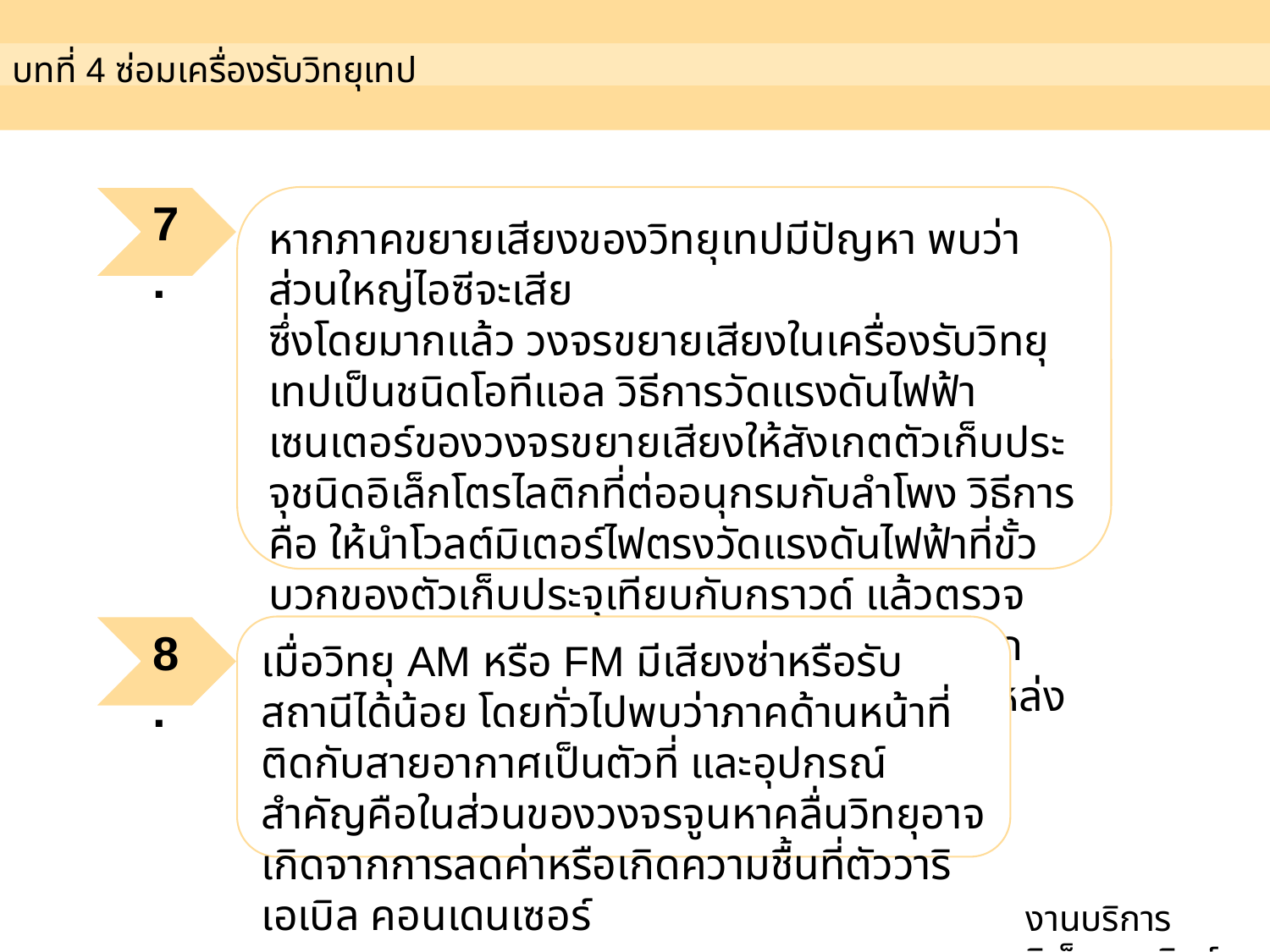

บทที่ 4 ซ่อมเครื่องรับวิทยุเทป
7.
หากภาคขยายเสียงของวิทยุเทปมีปัญหา พบว่าส่วนใหญ่ไอซีจะเสีย
ซึ่งโดยมากแล้ว วงจรขยายเสียงในเครื่องรับวิทยุเทปเป็นชนิดโอทีแอล วิธีการวัดแรงดันไฟฟ้าเซนเตอร์ของวงจรขยายเสียงให้สังเกตตัวเก็บประจุชนิดอิเล็กโตรไลติกที่ต่ออนุกรมกับลำโพง วิธีการคือ ให้นำโวลต์มิเตอร์ไฟตรงวัดแรงดันไฟฟ้าที่ขั้วบวกของตัวเก็บประจุเทียบกับกราวด์ แล้วตรวจสอบดูว่าแรงดันไฟเซนเตอร์ถูกต้องหรือไม่ หากแรงดันไฟเซนเตอร์ไม่ได้เท่ากับครึ่งหนึ่งของแหล่งจ่ายแสดงว่าไอซีเสีย เป็นต้น
8.
เมื่อวิทยุ AM หรือ FM มีเสียงซ่าหรือรับสถานีได้น้อย โดยทั่วไปพบว่าภาคด้านหน้าที่ติดกับสายอากาศเป็นตัวที่ และอุปกรณ์สำคัญคือในส่วนของวงจรจูนหาคลื่นวิทยุอาจเกิดจากการลดค่าหรือเกิดความชื้นที่ตัววาริเอเบิล คอนเดนเซอร์